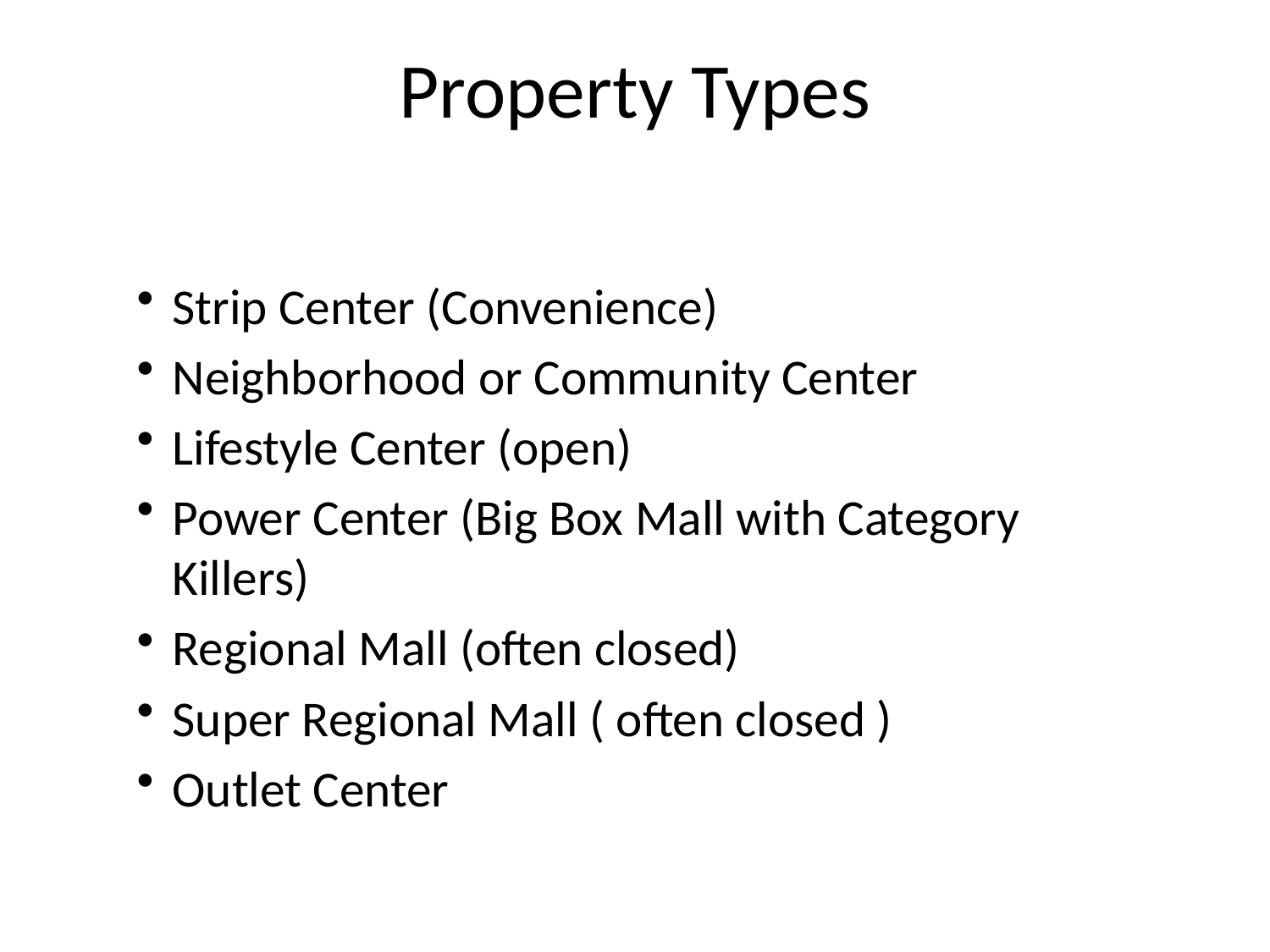

# Property Types
Strip Center (Convenience)
Neighborhood or Community Center
Lifestyle Center (open)
Power Center (Big Box Mall with Category Killers)
Regional Mall (often closed)
Super Regional Mall ( often closed )
Outlet Center